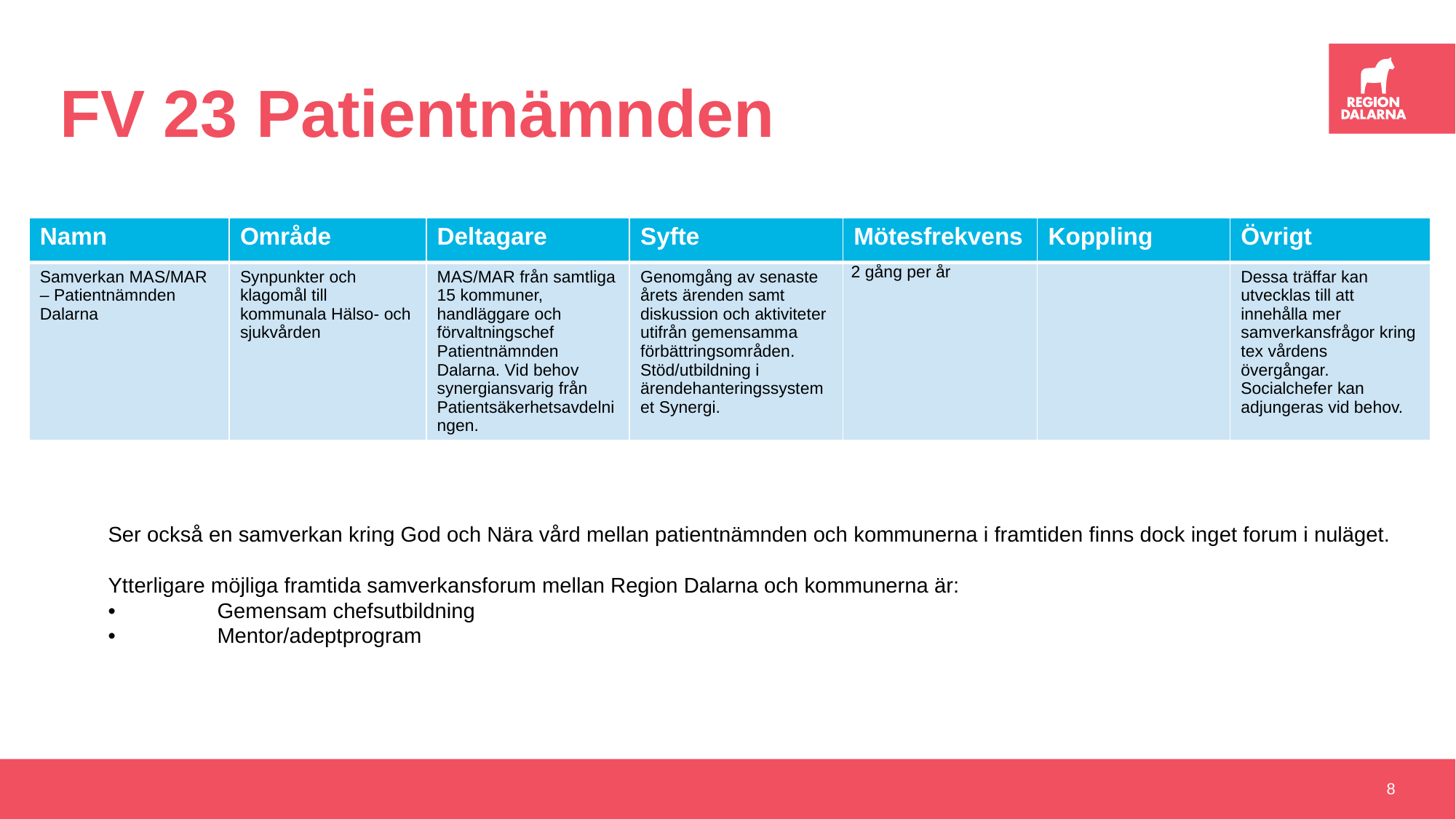

# FV 23 Patientnämnden
| Namn | Område | Deltagare | Syfte | Mötesfrekvens | Koppling | Övrigt |
| --- | --- | --- | --- | --- | --- | --- |
| Samverkan MAS/MAR – Patientnämnden Dalarna | Synpunkter och klagomål till kommunala Hälso- och sjukvården | MAS/MAR från samtliga 15 kommuner, handläggare och förvaltningschef Patientnämnden Dalarna. Vid behov synergiansvarig från Patientsäkerhetsavdelningen. | Genomgång av senaste årets ärenden samt diskussion och aktiviteter utifrån gemensamma förbättringsområden. Stöd/utbildning i ärendehanteringssystemet Synergi. | 2 gång per år |  | Dessa träffar kan utvecklas till att innehålla mer samverkansfrågor kring tex vårdens övergångar. Socialchefer kan adjungeras vid behov. |
Ser också en samverkan kring God och Nära vård mellan patientnämnden och kommunerna i framtiden finns dock inget forum i nuläget.

Ytterligare möjliga framtida samverkansforum mellan Region Dalarna och kommunerna är:
•	Gemensam chefsutbildning
•	Mentor/adeptprogram
8